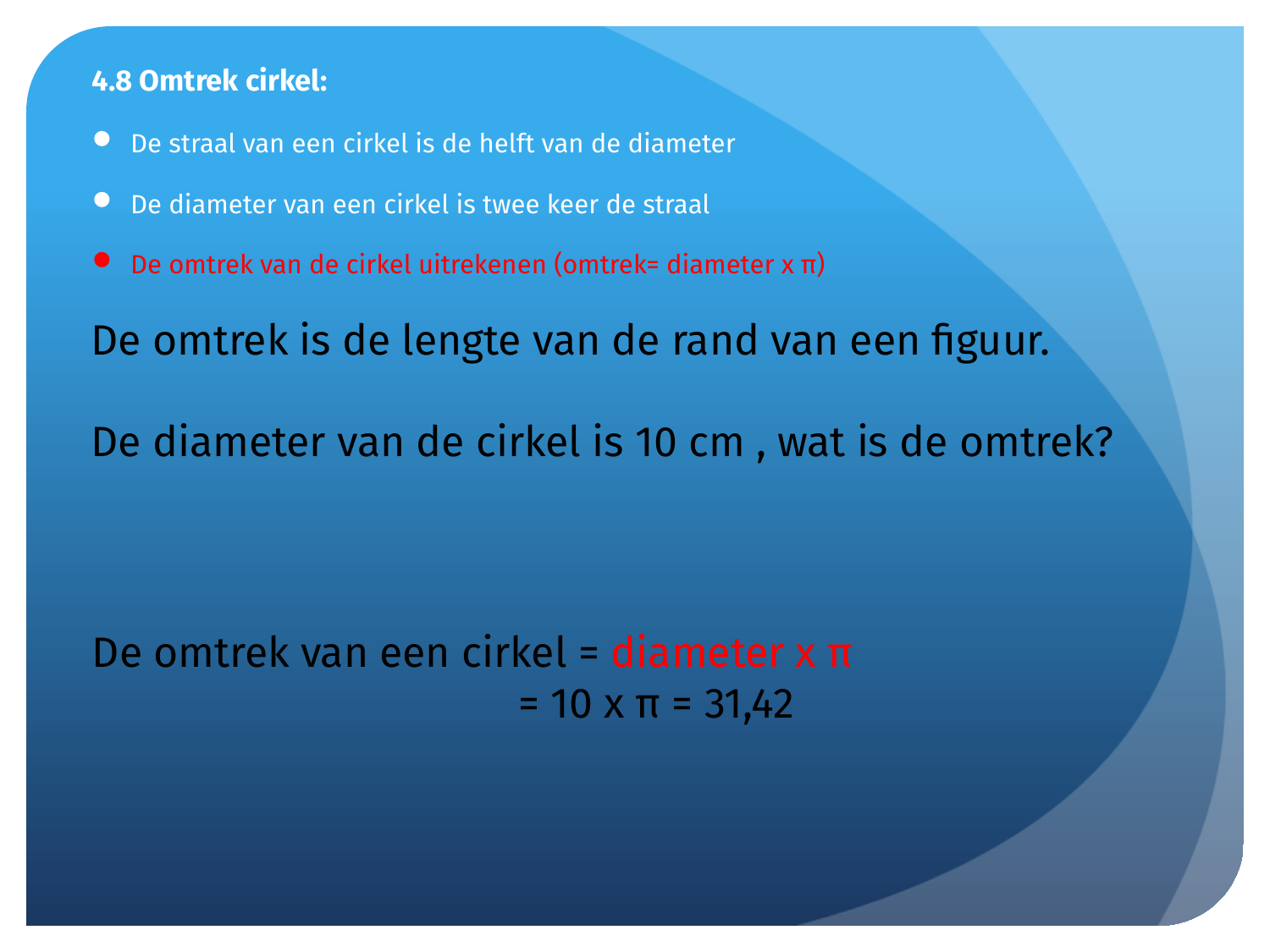

4.8 Omtrek cirkel:
De straal van een cirkel is de helft van de diameter
De diameter van een cirkel is twee keer de straal
De omtrek van de cirkel uitrekenen (omtrek= diameter x π)

De omtrek is de lengte van de rand van een figuur.

De diameter van de cirkel is 10 cm , wat is de omtrek?
De omtrek van een cirkel = diameter x π
                                      = 10 x π = 31,42